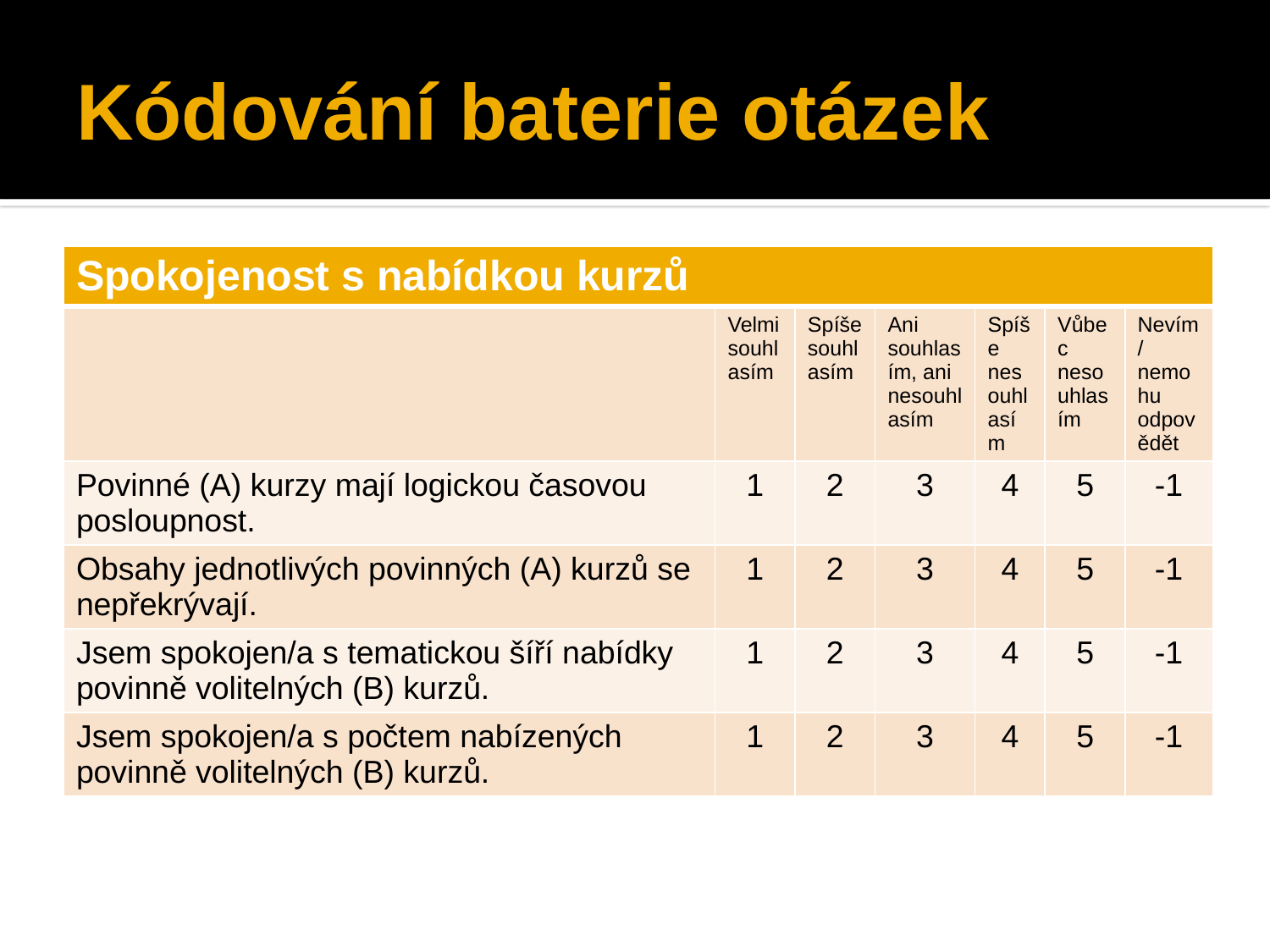

# Kódování baterie otázek
| Spokojenost s nabídkou kurzů |  |  |  |  |  |  |
| --- | --- | --- | --- | --- | --- | --- |
|  | Velmi souhlasím | Spíše souhlasím | Ani souhlasím, ani nesouhlasím | Spíše nesouhlasím | Vůbec nesouhlasím | Nevím / nemohu odpovědět |
| Povinné (A) kurzy mají logickou časovou posloupnost. | 1 | 2 | 3 | 4 | 5 | -1 |
| Obsahy jednotlivých povinných (A) kurzů se nepřekrývají. | 1 | 2 | 3 | 4 | 5 | -1 |
| Jsem spokojen/a s tematickou šíří nabídky povinně volitelných (B) kurzů. | 1 | 2 | 3 | 4 | 5 | -1 |
| Jsem spokojen/a s počtem nabízených povinně volitelných (B) kurzů. | 1 | 2 | 3 | 4 | 5 | -1 |